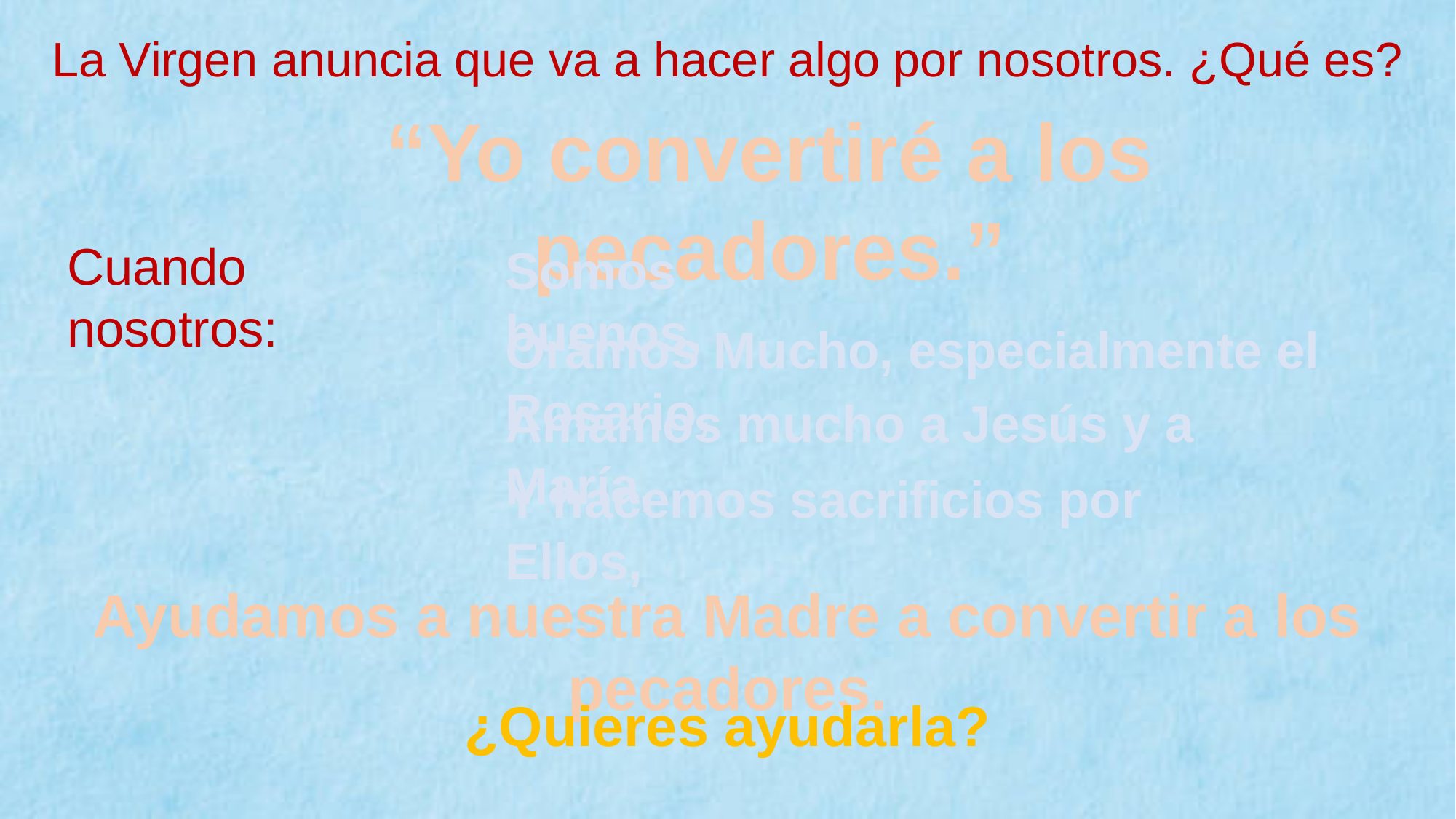

La Virgen anuncia que va a hacer algo por nosotros. ¿Qué es?
“Yo convertiré a los pecadores.”
Cuando nosotros:
Somos buenos,
Oramos Mucho, especialmente el Rosario,
Amamos mucho a Jesús y a María,
Y hacemos sacrificios por Ellos,
Ayudamos a nuestra Madre a convertir a los pecadores.
# ¿Quieres ayudarla?